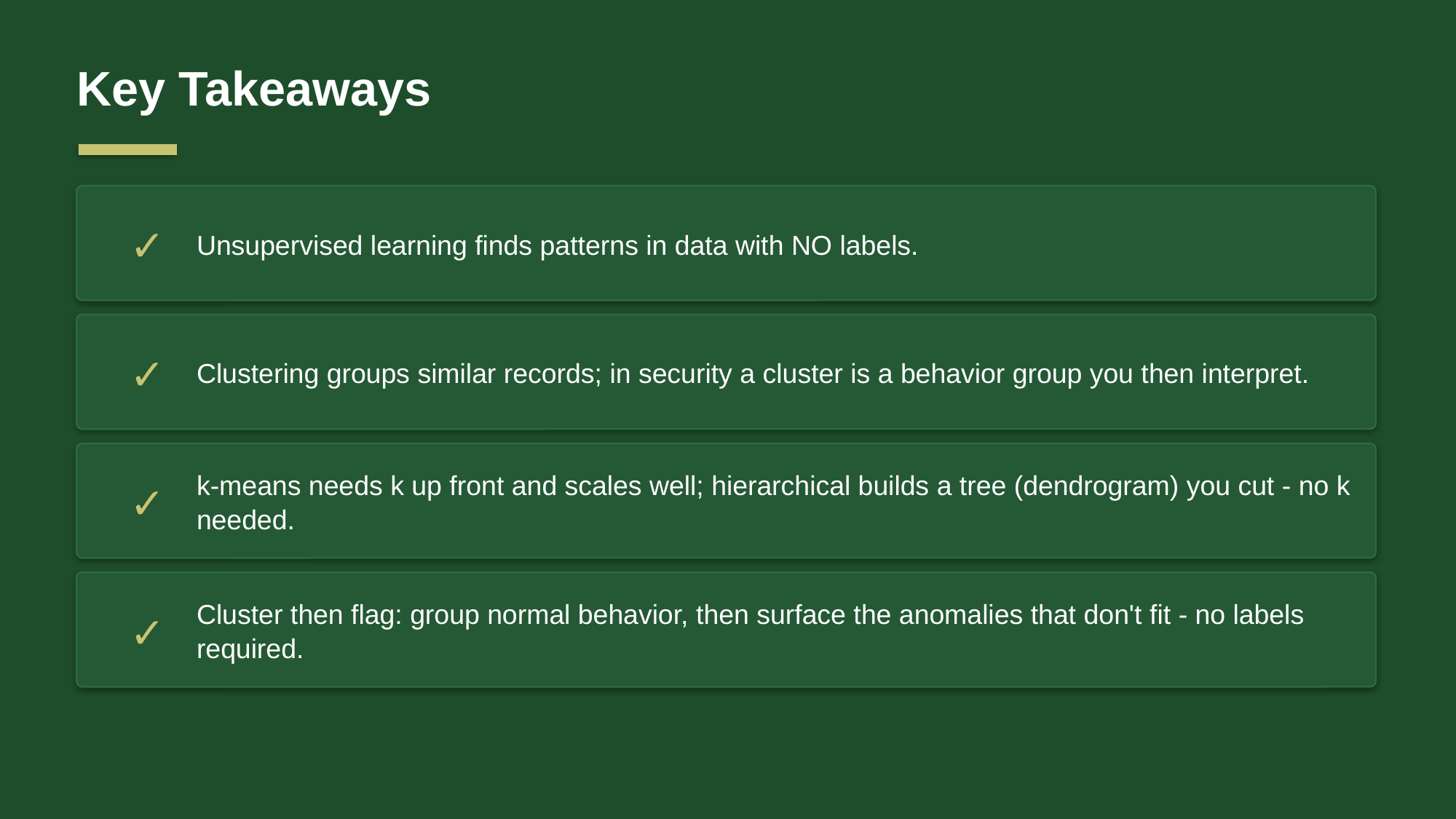

Key Takeaways

✓
Unsupervised learning finds patterns in data with NO labels.

✓
Clustering groups similar records; in security a cluster is a behavior group you then interpret.

✓
k-means needs k up front and scales well; hierarchical builds a tree (dendrogram) you cut - no k needed.

✓
Cluster then flag: group normal behavior, then surface the anomalies that don't fit - no labels required.